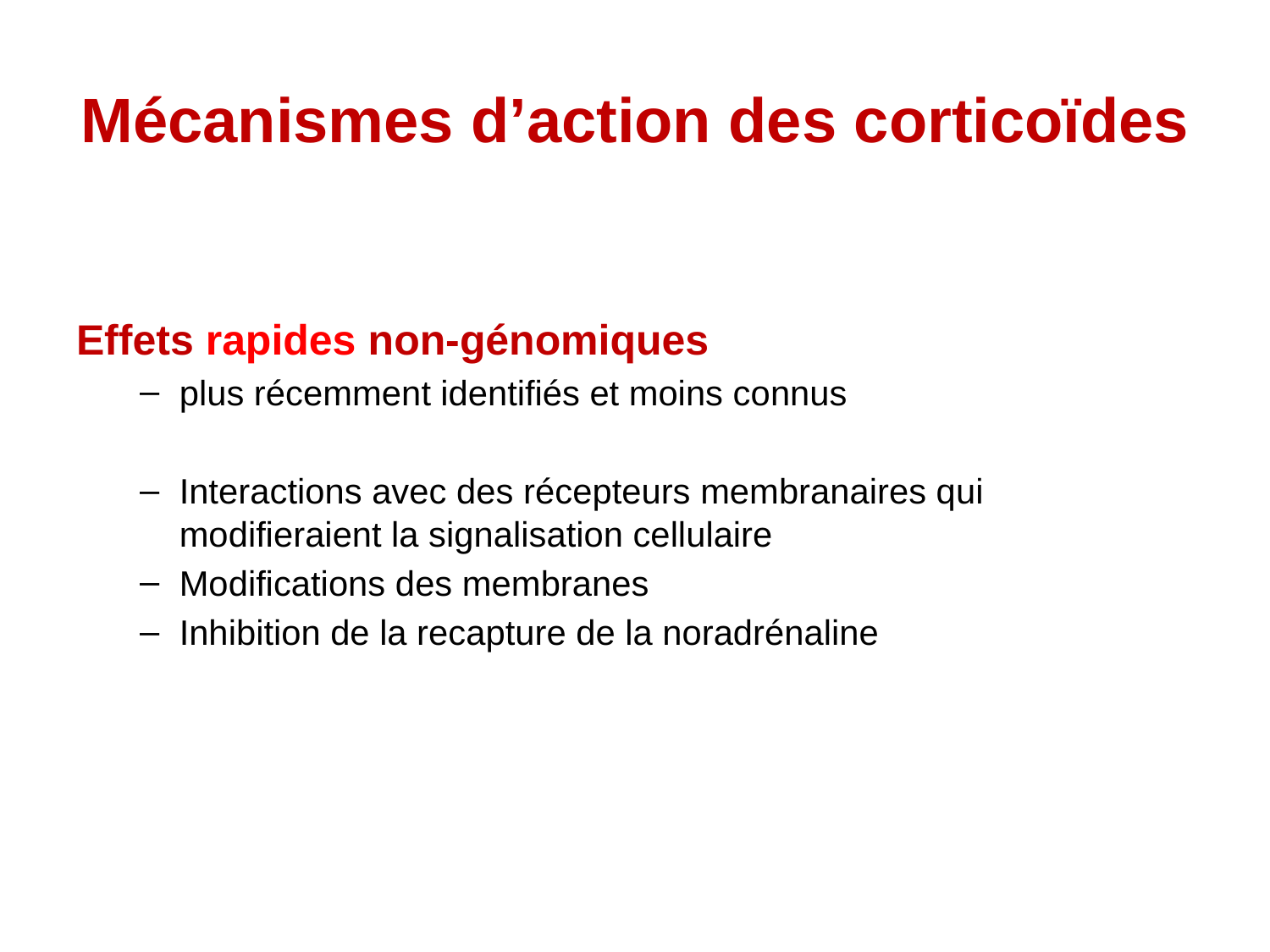

# Mécanismes d’action des corticoïdes
Effets rapides non-génomiques
plus récemment identifiés et moins connus

Interactions avec des récepteurs membranaires qui modifieraient la signalisation cellulaire
Modifications des membranes
Inhibition de la recapture de la noradrénaline